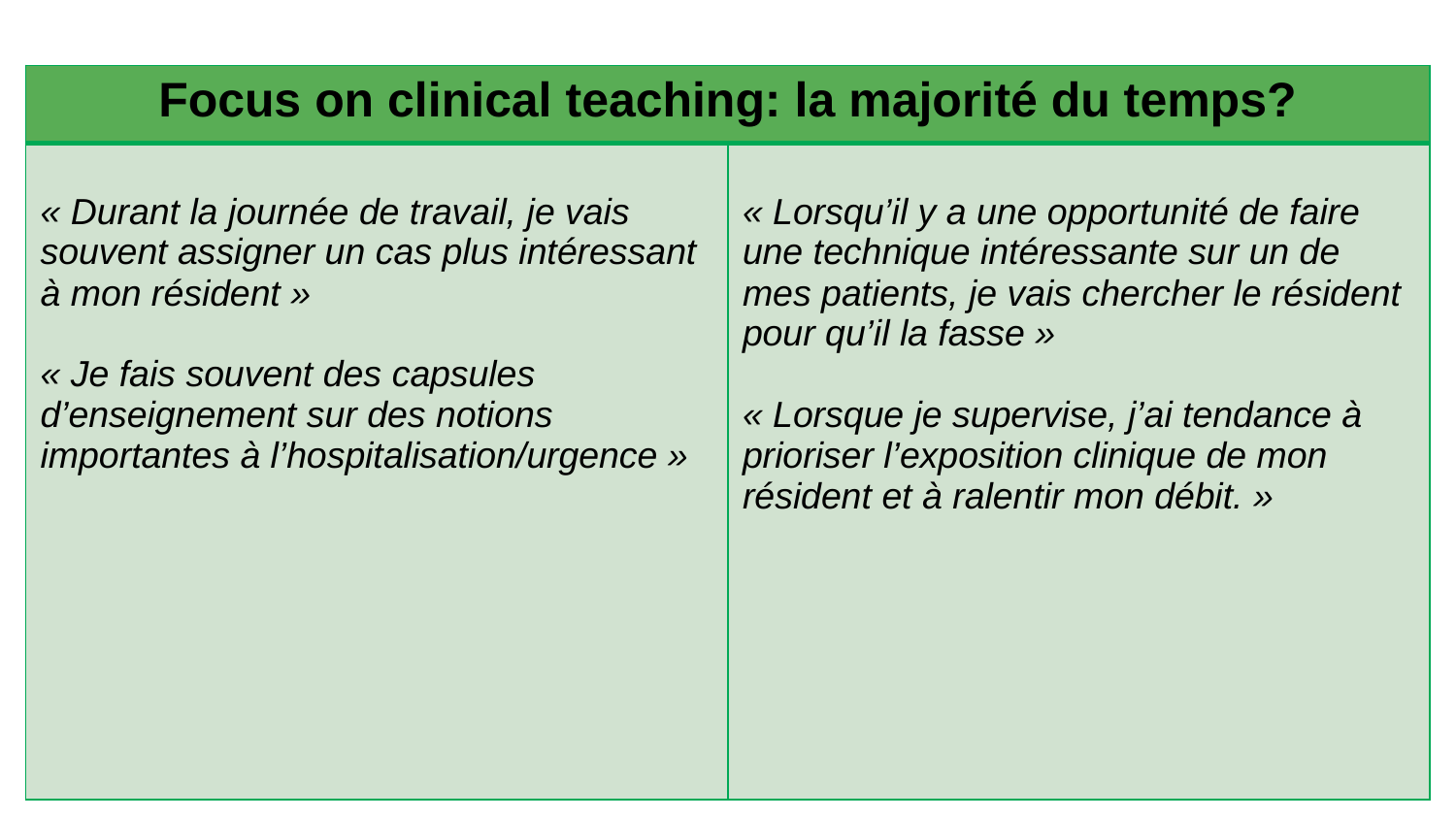

| Focus on clinical teaching: la majorité du temps? |  |
| --- | --- |
| « Durant la journée de travail, je vais souvent assigner un cas plus intéressant à mon résident » « Je fais souvent des capsules d’enseignement sur des notions importantes à l’hospitalisation/urgence » | « Lorsqu’il y a une opportunité de faire une technique intéressante sur un de mes patients, je vais chercher le résident pour qu’il la fasse » « Lorsque je supervise, j’ai tendance à prioriser l’exposition clinique de mon résident et à ralentir mon débit. » |
#